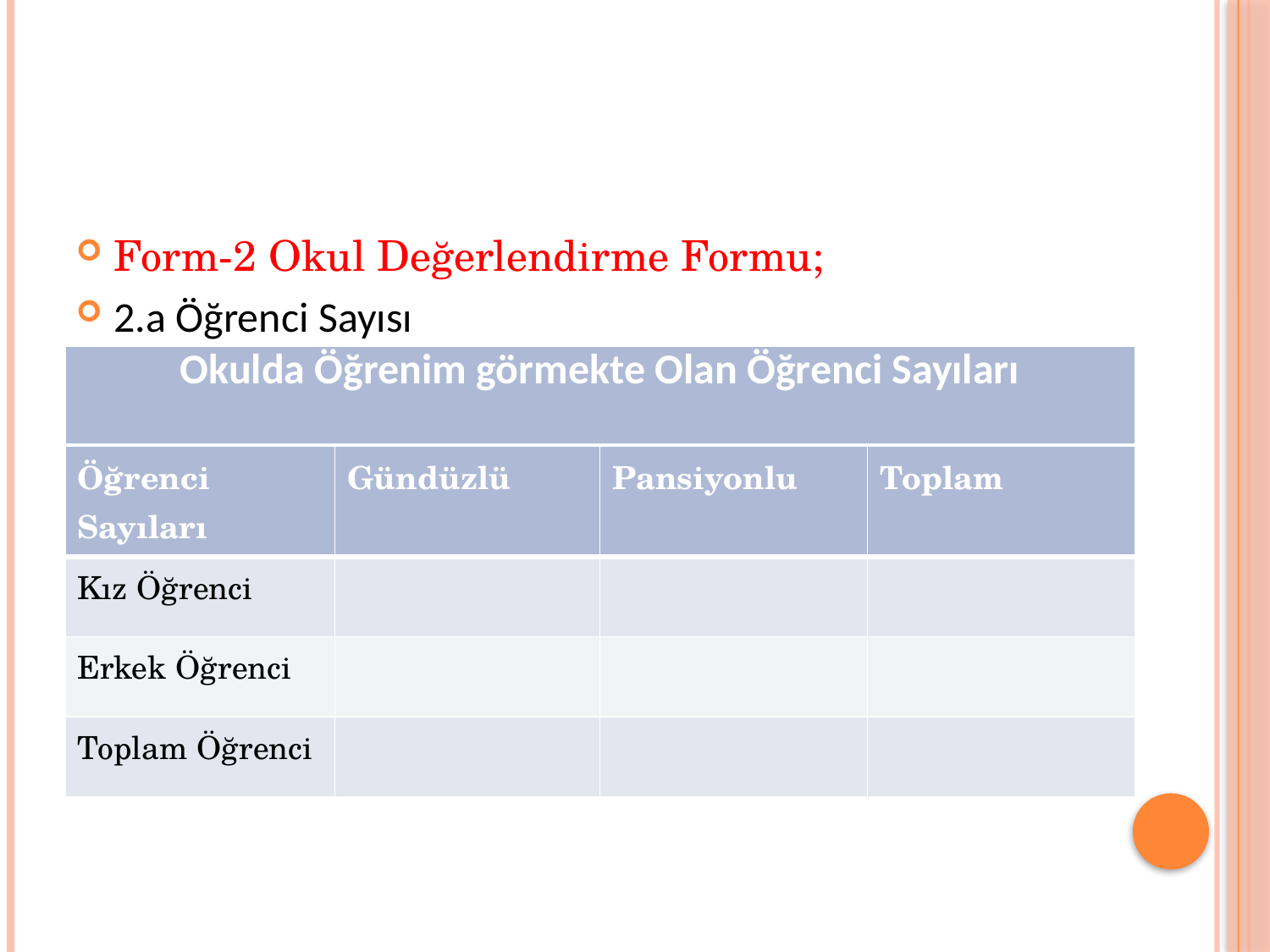

Form-2 Okul Değerlendirme Formu;
2.a Öğrenci Sayısı

| Okulda Öğrenim görmekte Olan Öğrenci Sayıları |
| --- |
| Öğrenci Sayıları | Gündüzlü | Pansiyonlu | Toplam |
| --- | --- | --- | --- |
| Kız Öğrenci |  |  |  |
| Erkek Öğrenci |  |  |  |
| Toplam Öğrenci |  |  |  |